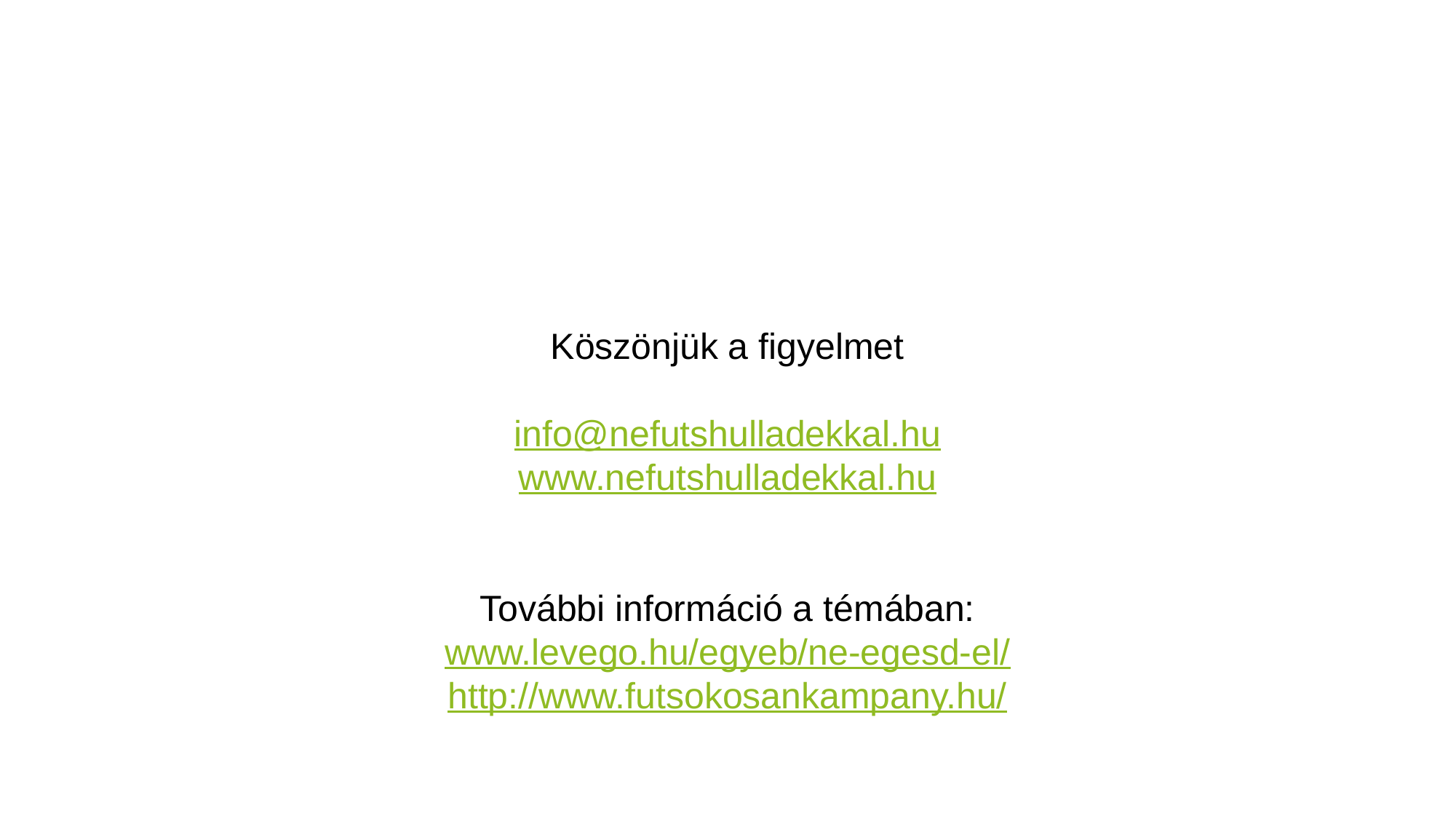

Köszönjük a figyelmet

info@nefutshulladekkal.hu
www.nefutshulladekkal.hu

További információ a témában:
www.levego.hu/egyeb/ne-egesd-el/
http://www.futsokosankampany.hu/